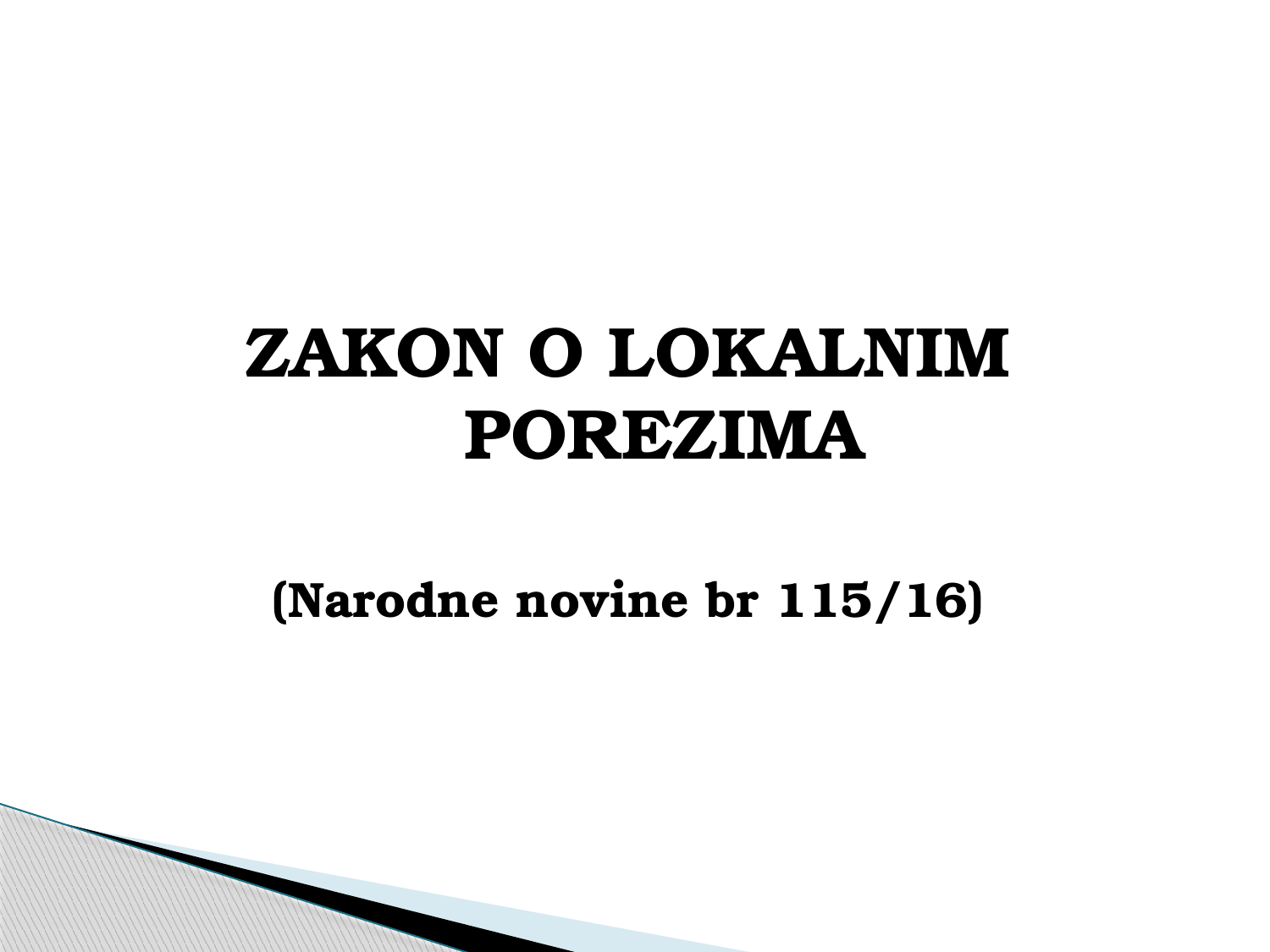

ZAKON O LOKALNIM POREZIMA

(Narodne novine br 115/16)